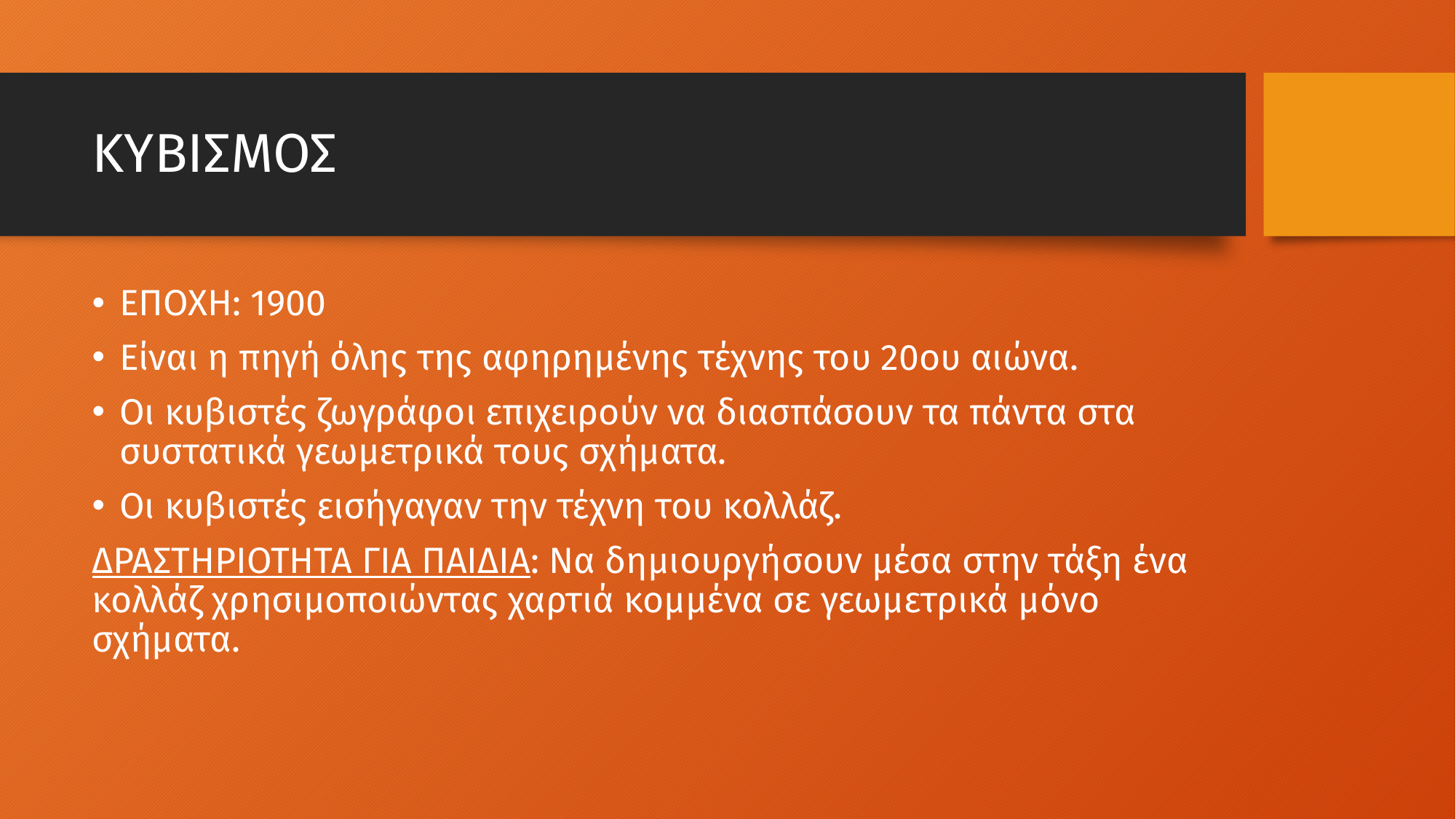

# ΚΥΒΙΣΜΟΣ
ΕΠΟΧΗ: 1900
Είναι η πηγή όλης της αφηρημένης τέχνης του 20ου αιώνα.
Οι κυβιστές ζωγράφοι επιχειρούν να διασπάσουν τα πάντα στα συστατικά γεωμετρικά τους σχήματα.
Οι κυβιστές εισήγαγαν την τέχνη του κολλάζ.
ΔΡΑΣΤΗΡΙΟΤΗΤΑ ΓΙΑ ΠΑΙΔΙΑ: Να δημιουργήσουν μέσα στην τάξη ένα κολλάζ χρησιμοποιώντας χαρτιά κομμένα σε γεωμετρικά μόνο σχήματα.